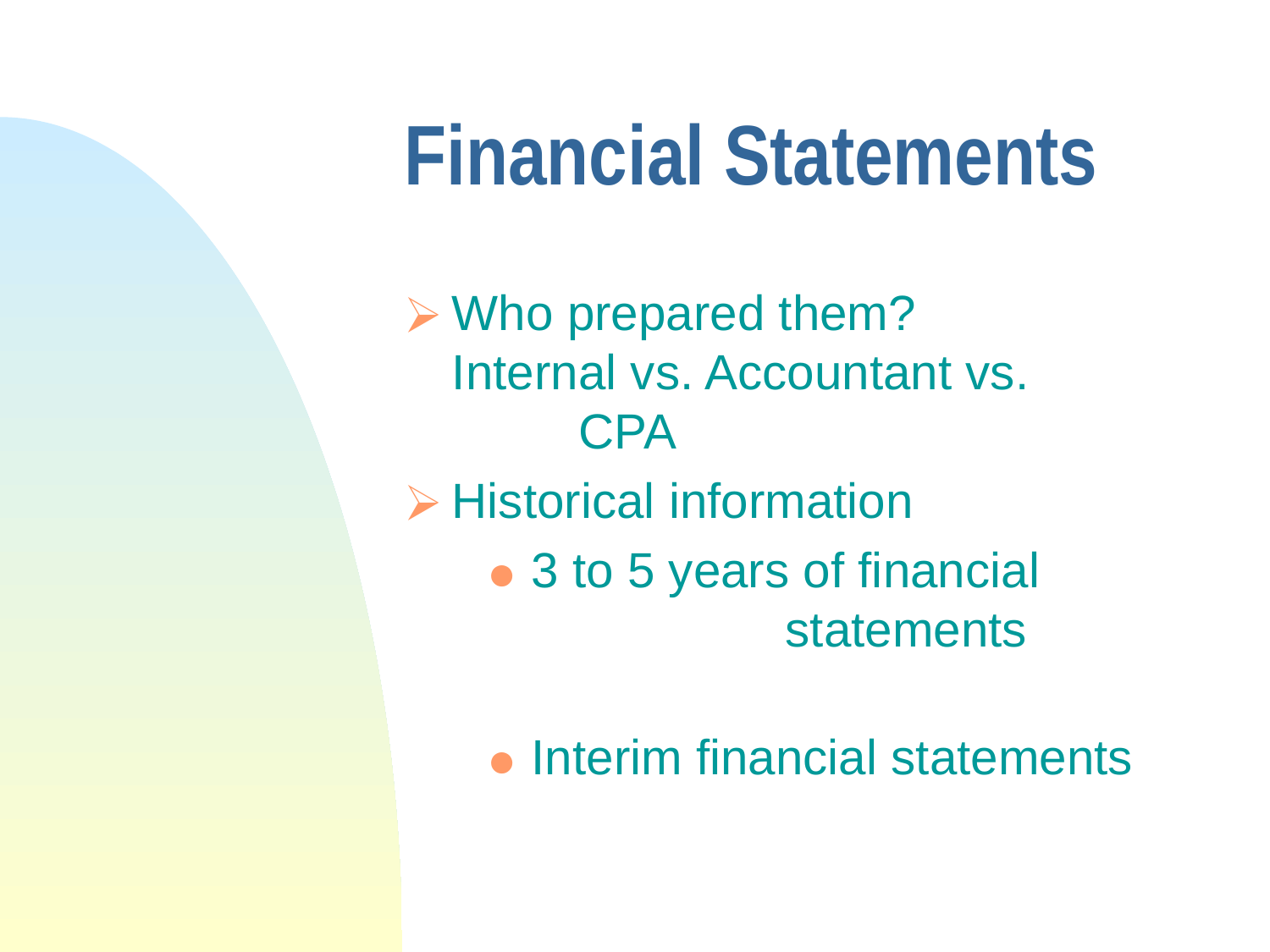

# Financial Statements
Who prepared them?			Internal vs. Accountant vs. 			CPA
Historical information
3 to 5 years of financial 			statements
Interim financial statements